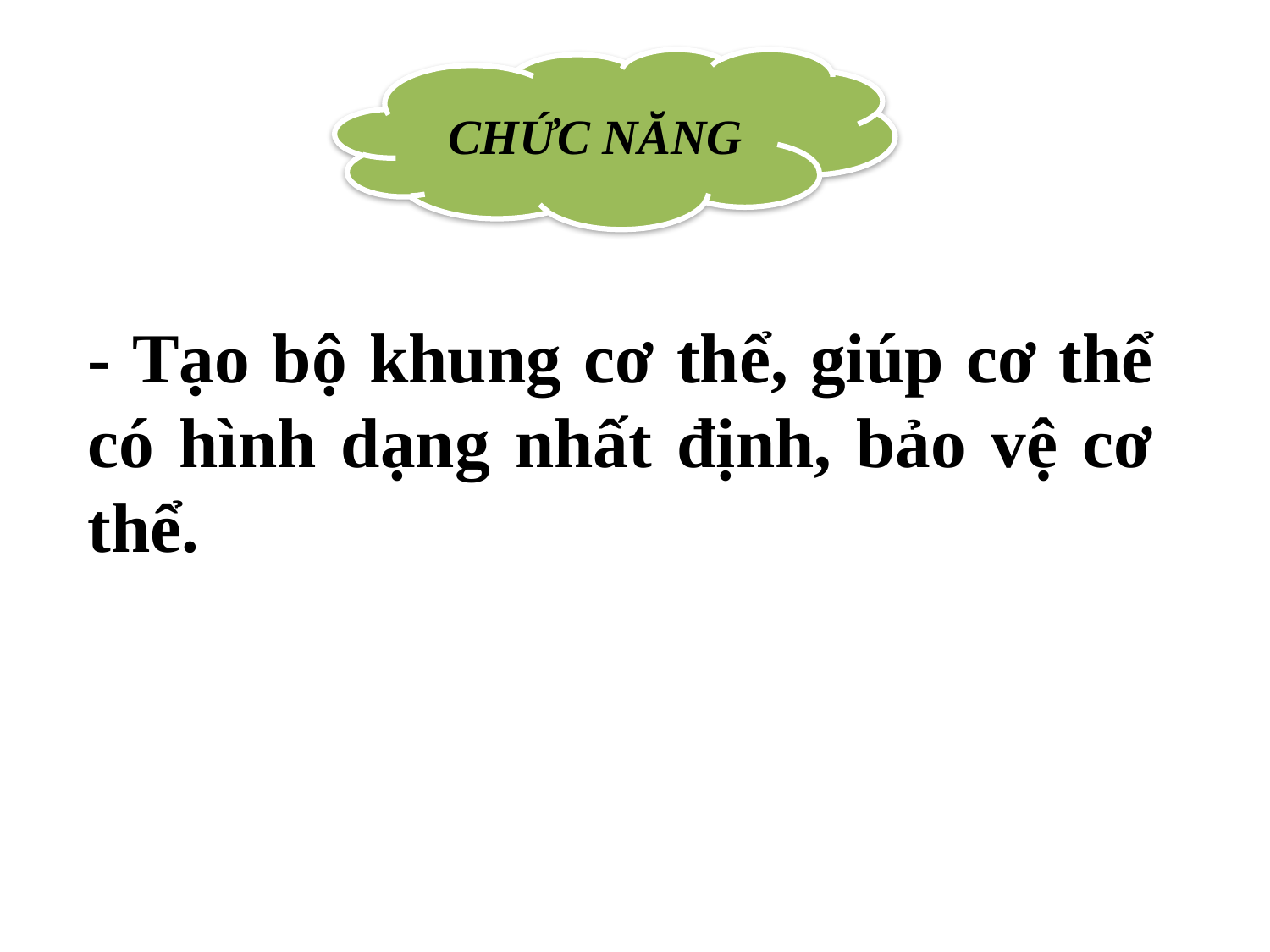

#
CHỨC NĂNG
- Tạo bộ khung cơ thể, giúp cơ thể có hình dạng nhất định, bảo vệ cơ thể.